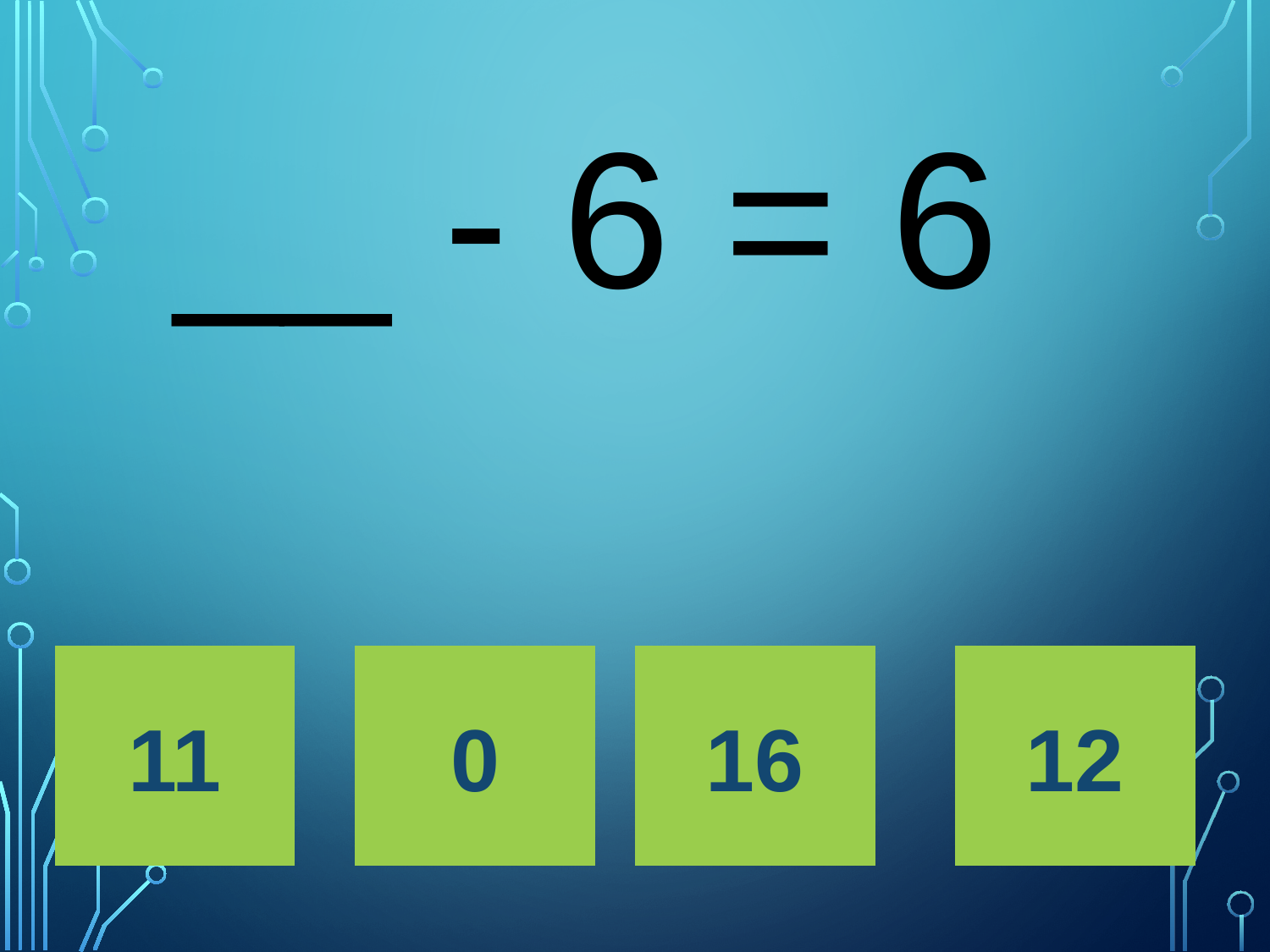

# __ - 6 = 6
11
0
16
12